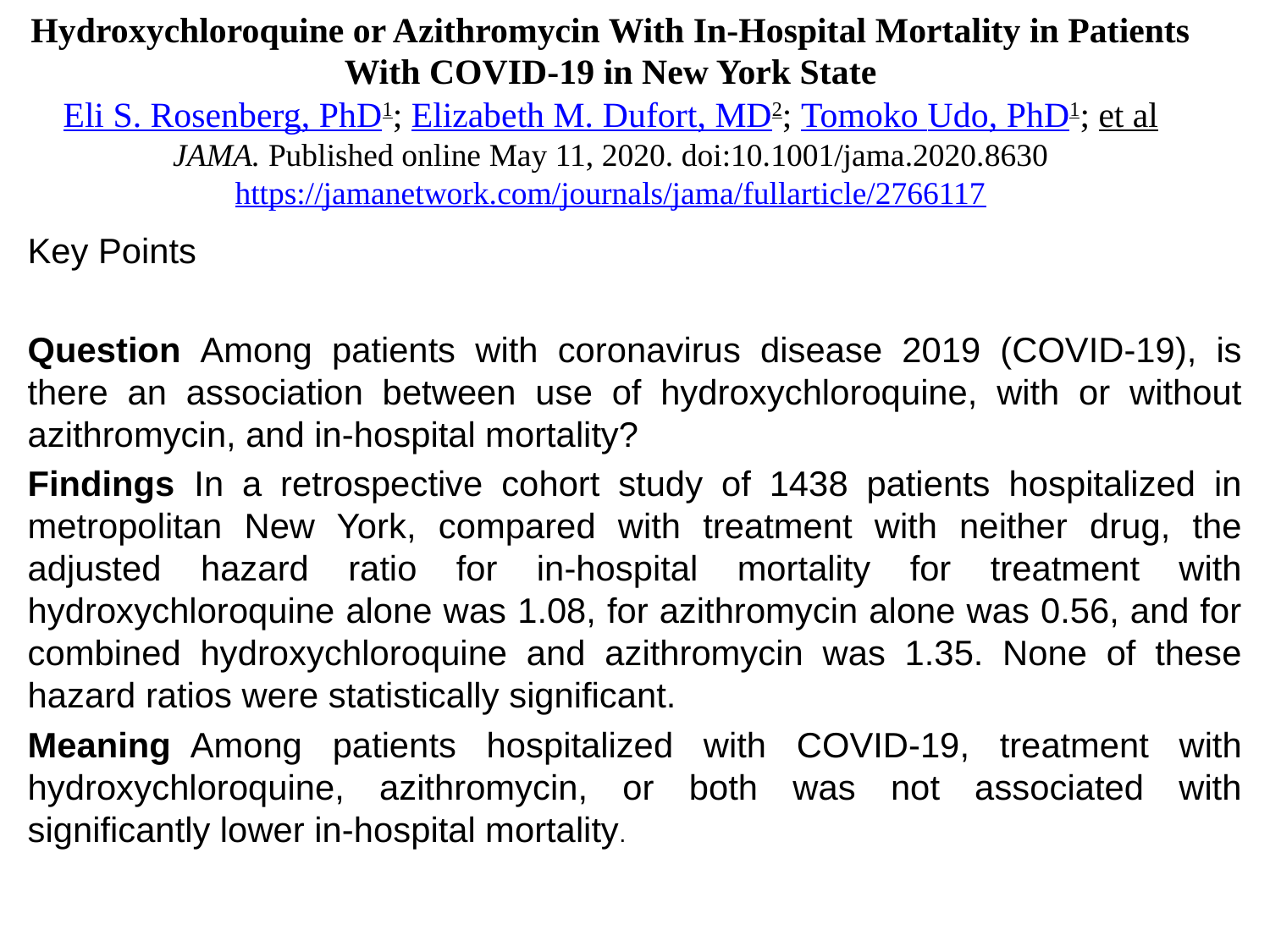

# Hydroxychloroquine or Azithromycin With In-Hospital Mortality in Patients With COVID-19 in New York State Eli S. Rosenberg, PhD1; Elizabeth M. Dufort, MD2; Tomoko Udo, PhD1; et al JAMA. Published online May 11, 2020. doi:10.1001/jama.2020.8630 https://jamanetwork.com/journals/jama/fullarticle/2766117
Key Points

Question  Among patients with coronavirus disease 2019 (COVID-19), is there an association between use of hydroxychloroquine, with or without azithromycin, and in-hospital mortality?
Findings  In a retrospective cohort study of 1438 patients hospitalized in metropolitan New York, compared with treatment with neither drug, the adjusted hazard ratio for in-hospital mortality for treatment with hydroxychloroquine alone was 1.08, for azithromycin alone was 0.56, and for combined hydroxychloroquine and azithromycin was 1.35. None of these hazard ratios were statistically significant.
Meaning  Among patients hospitalized with COVID-19, treatment with hydroxychloroquine, azithromycin, or both was not associated with significantly lower in-hospital mortality.